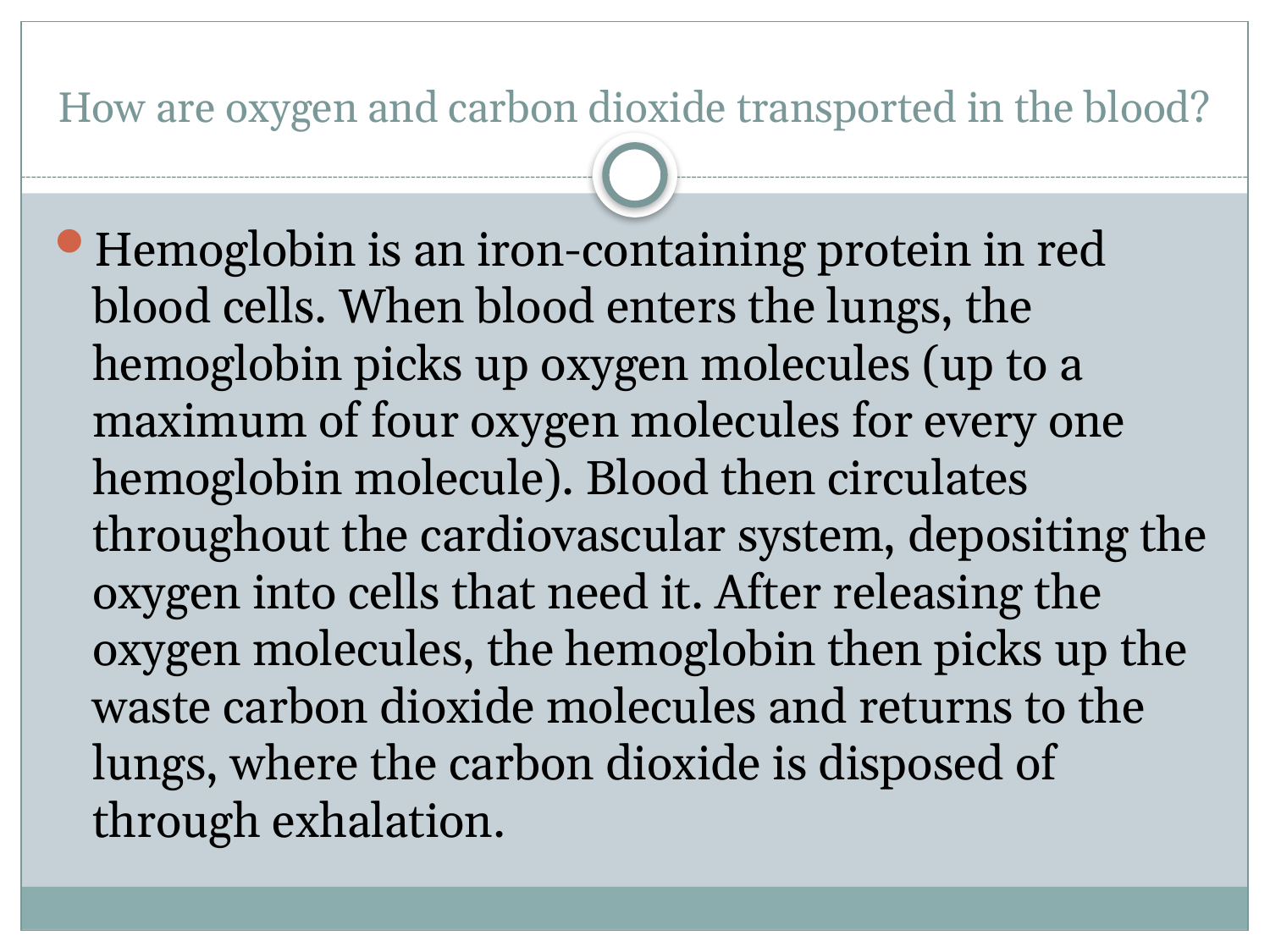

# How are oxygen and carbon dioxide transported in the blood?
Hemoglobin is an iron-containing protein in red blood cells. When blood enters the lungs, the hemoglobin picks up oxygen molecules (up to a maximum of four oxygen molecules for every one hemoglobin molecule). Blood then circulates throughout the cardiovascular system, depositing the oxygen into cells that need it. After releasing the oxygen molecules, the hemoglobin then picks up the waste carbon dioxide molecules and returns to the lungs, where the carbon dioxide is disposed of through exhalation.